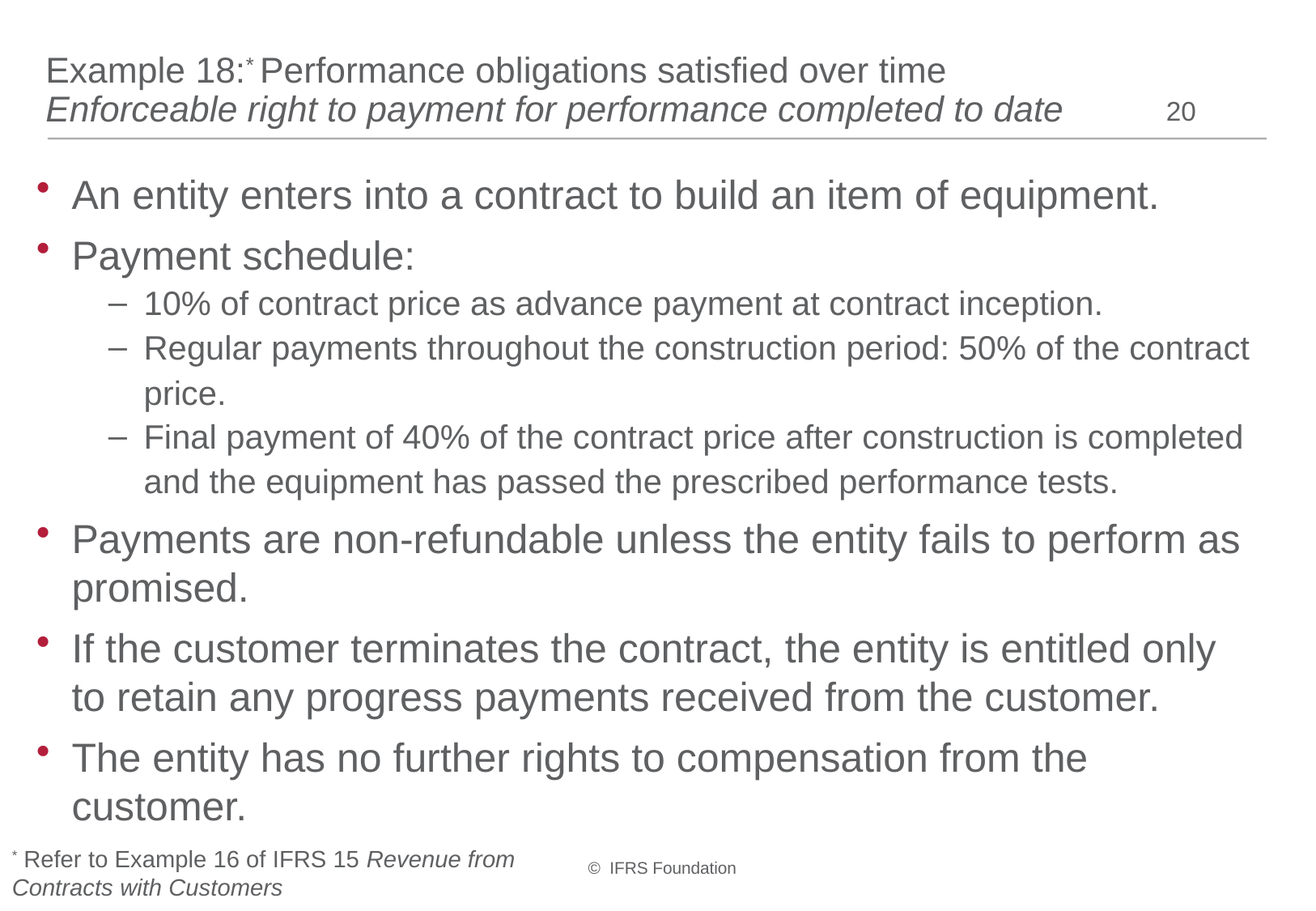

# Example 18:* Performance obligations satisfied over time Enforceable right to payment for performance completed to date
20
An entity enters into a contract to build an item of equipment.
Payment schedule:
10% of contract price as advance payment at contract inception.
Regular payments throughout the construction period: 50% of the contract price.
Final payment of 40% of the contract price after construction is completed and the equipment has passed the prescribed performance tests.
Payments are non-refundable unless the entity fails to perform as promised.
If the customer terminates the contract, the entity is entitled only to retain any progress payments received from the customer.
The entity has no further rights to compensation from the customer.
* Refer to Example 16 of IFRS 15 Revenue from Contracts with Customers
©  IFRS Foundation